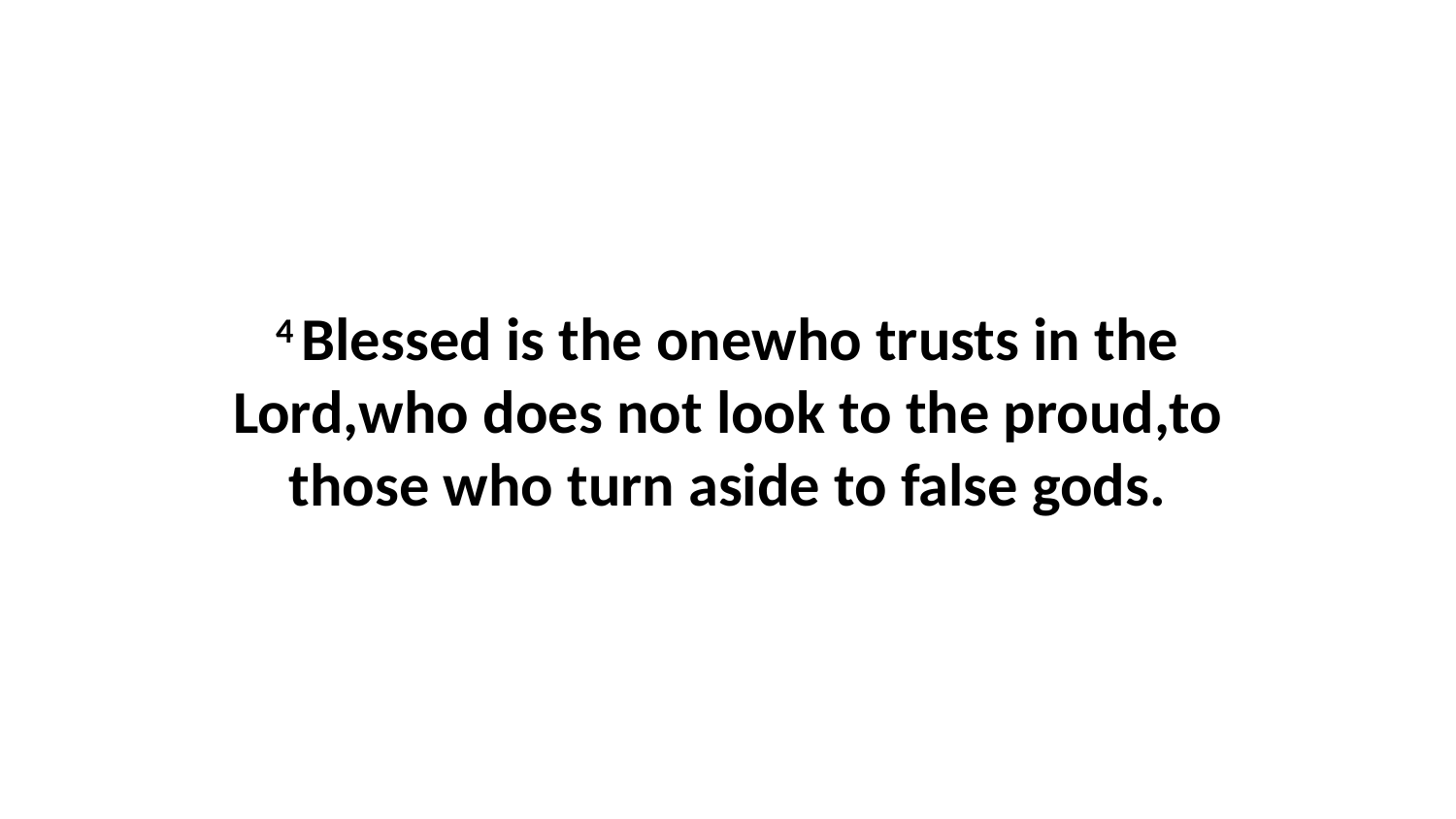

4 Blessed is the onewho trusts in the Lord,who does not look to the proud,to those who turn aside to false gods.